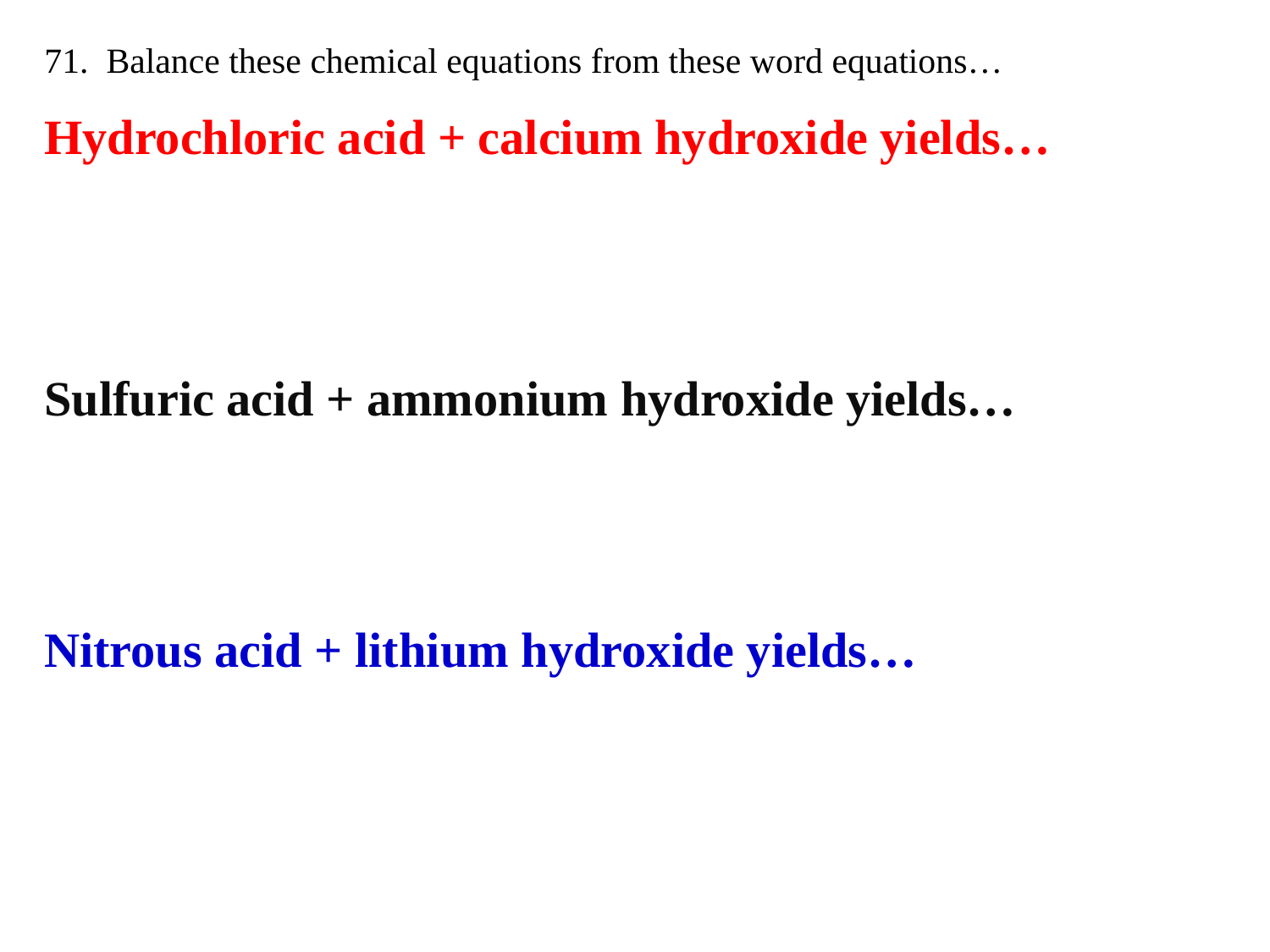

71.  Balance these chemical equations from these word equations…
Hydrochloric acid + calcium hydroxide yields…
Sulfuric acid + ammonium hydroxide yields…

Nitrous acid + lithium hydroxide yields…